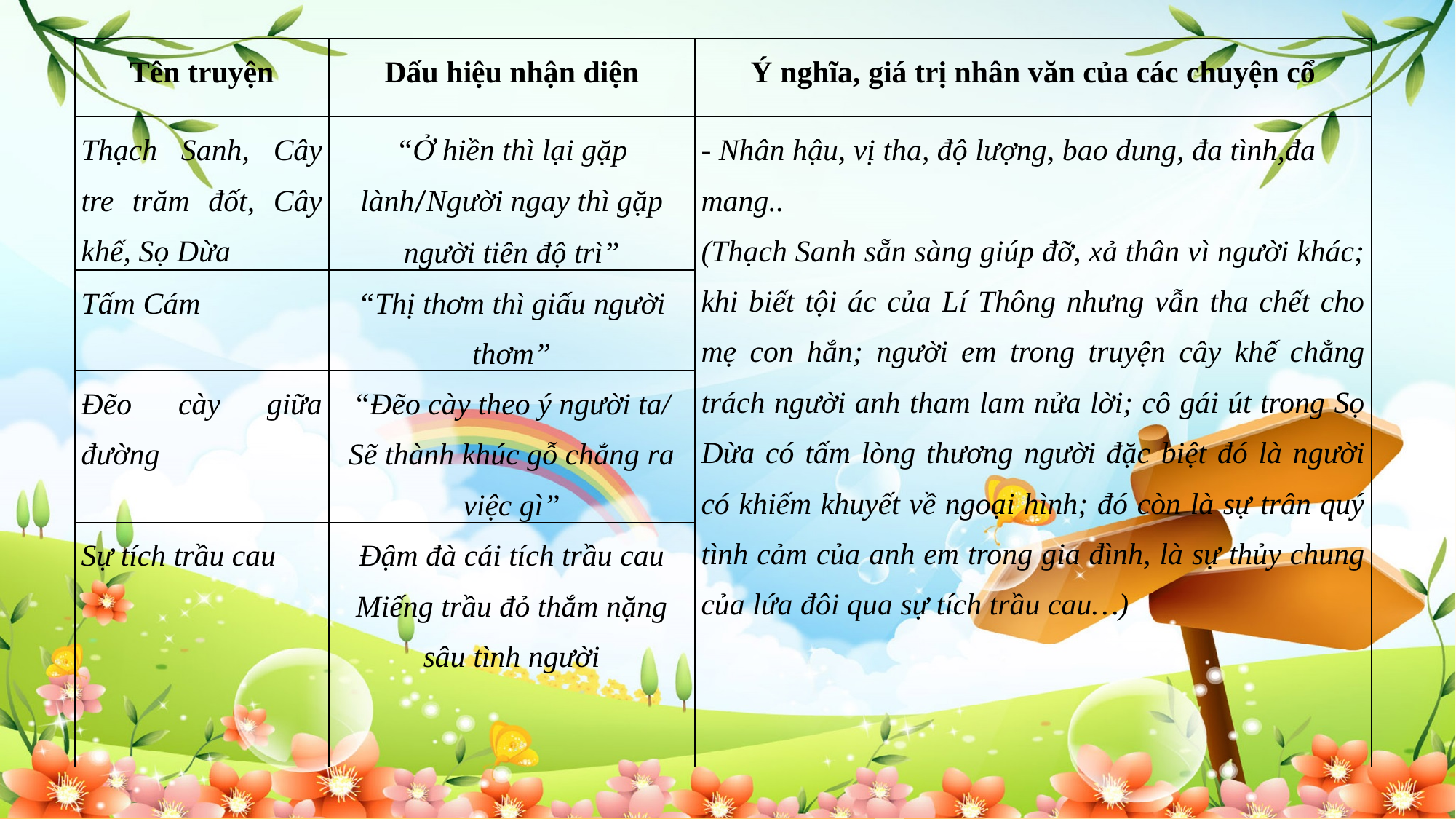

| Tên truyện | Dấu hiệu nhận diện | Ý nghĩa, giá trị nhân văn của các chuyện cổ |
| --- | --- | --- |
| Thạch Sanh, Cây tre trăm đốt, Cây khế, Sọ Dừa | “Ở hiền thì lại gặp lành/Người ngay thì gặp người tiên độ trì” | - Nhân hậu, vị tha, độ lượng, bao dung, đa tình,đa mang.. (Thạch Sanh sẵn sàng giúp đỡ, xả thân vì người khác; khi biết tội ác của Lí Thông nhưng vẫn tha chết cho mẹ con hắn; người em trong truyện cây khế chẳng trách người anh tham lam nửa lời; cô gái út trong Sọ Dừa có tấm lòng thương người đặc biệt đó là người có khiếm khuyết về ngoại hình; đó còn là sự trân quý tình cảm của anh em trong gia đình, là sự thủy chung của lứa đôi qua sự tích trầu cau…) |
| Tấm Cám | “Thị thơm thì giấu người thơm” |  |
| Đẽo cày giữa đường | “Đẽo cày theo ý người ta/ Sẽ thành khúc gỗ chẳng ra việc gì” |  |
| Sự tích trầu cau | Đậm đà cái tích trầu cau Miếng trầu đỏ thắm nặng sâu tình người |  |